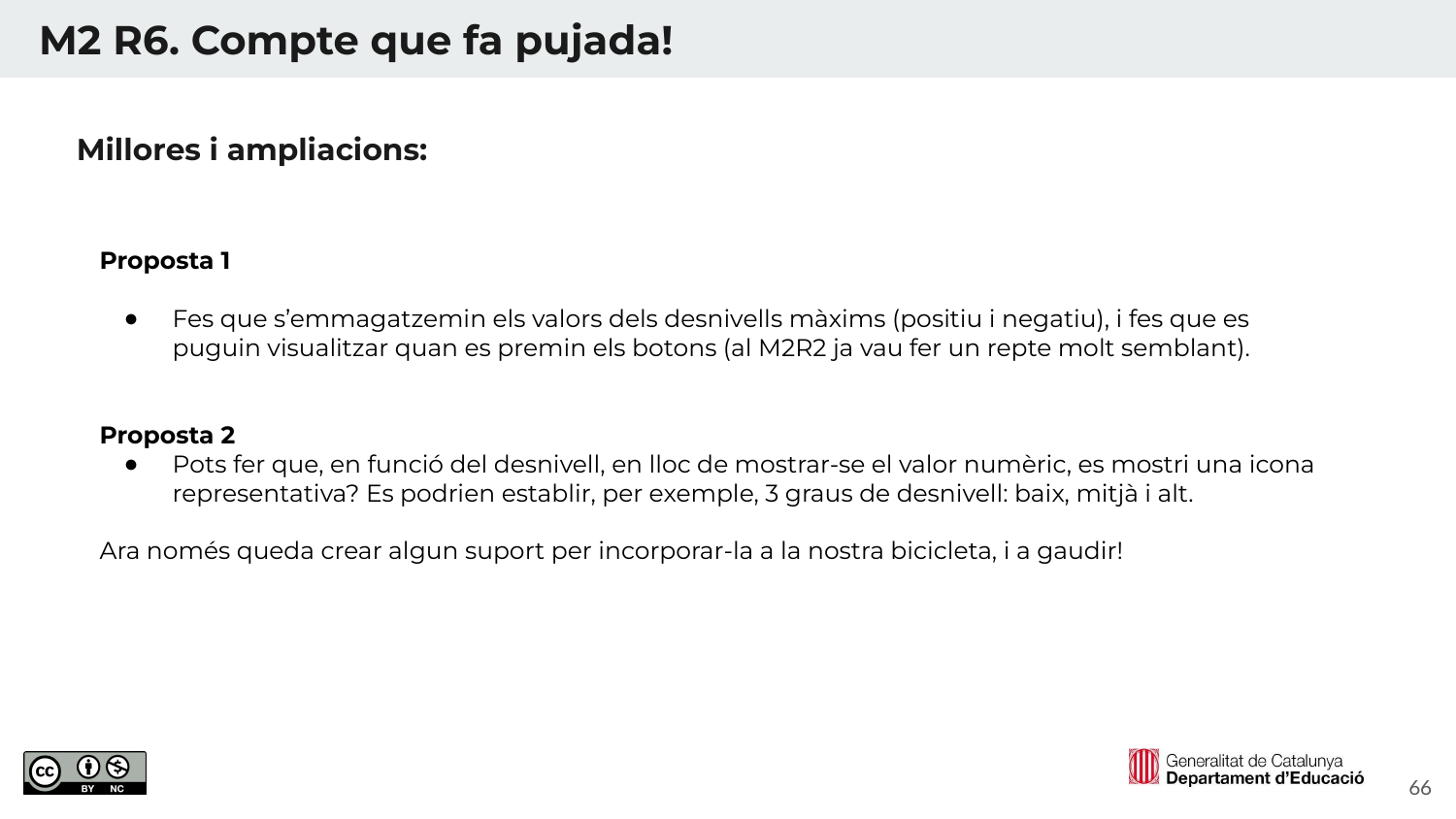

M2 R6. Compte que fa pujada!
Millores i ampliacions:

Proposta 1

Fes que s’emmagatzemin els valors dels desnivells màxims (positiu i negatiu), i fes que es puguin visualitzar quan es premin els botons (al M2R2 ja vau fer un repte molt semblant).

Proposta 2
Pots fer que, en funció del desnivell, en lloc de mostrar-se el valor numèric, es mostri una icona representativa? Es podrien establir, per exemple, 3 graus de desnivell: baix, mitjà i alt.

Ara només queda crear algun suport per incorporar-la a la nostra bicicleta, i a gaudir!
66